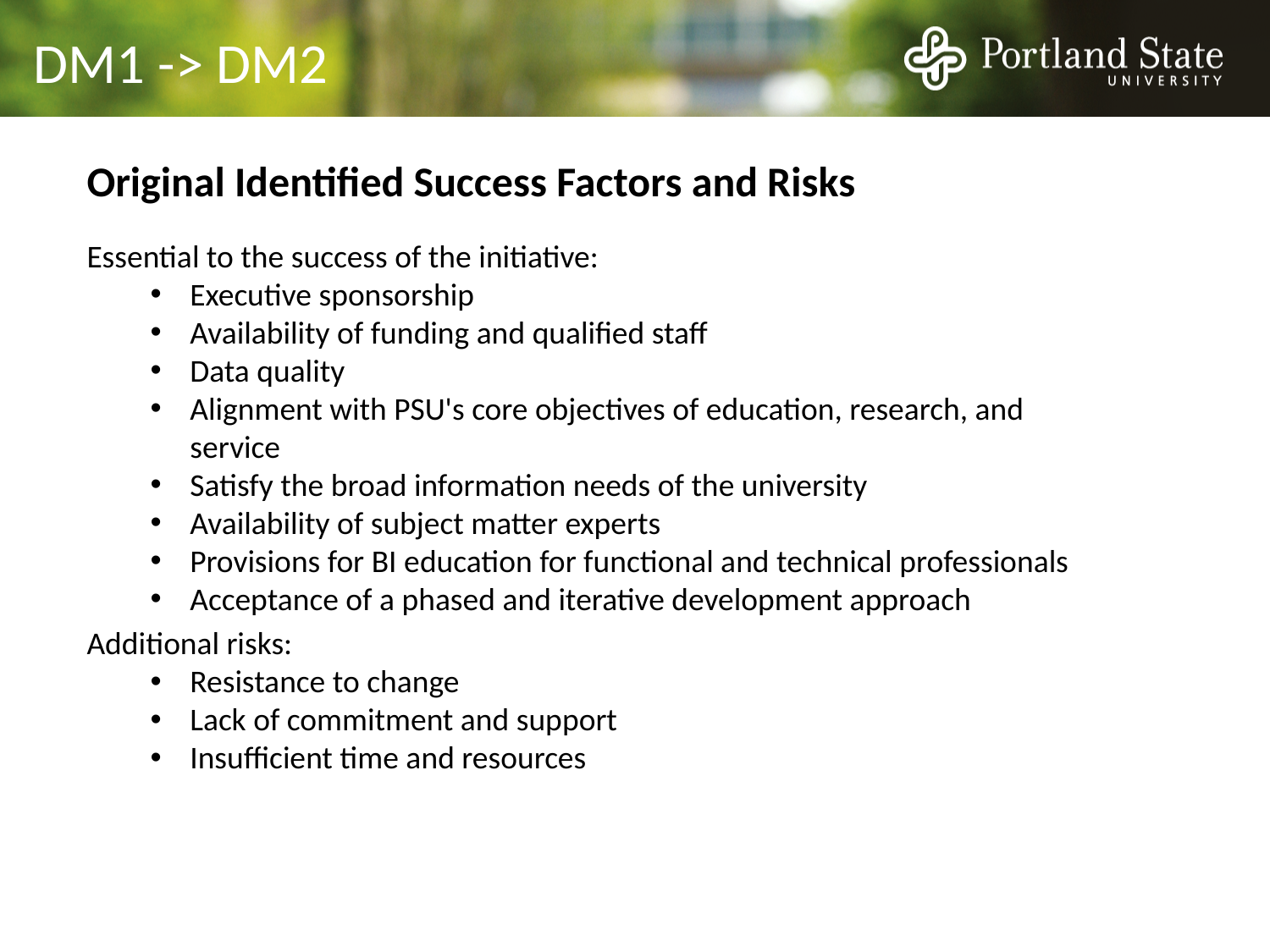

DM1 -> DM2
Original Identified Success Factors and Risks

Essential to the success of the initiative:
Executive sponsorship
Availability of funding and qualified staff
Data quality
Alignment with PSU's core objectives of education, research, and service
Satisfy the broad information needs of the university
Availability of subject matter experts
Provisions for BI education for functional and technical professionals
Acceptance of a phased and iterative development approach
Additional risks:
Resistance to change
Lack of commitment and support
Insufficient time and resources